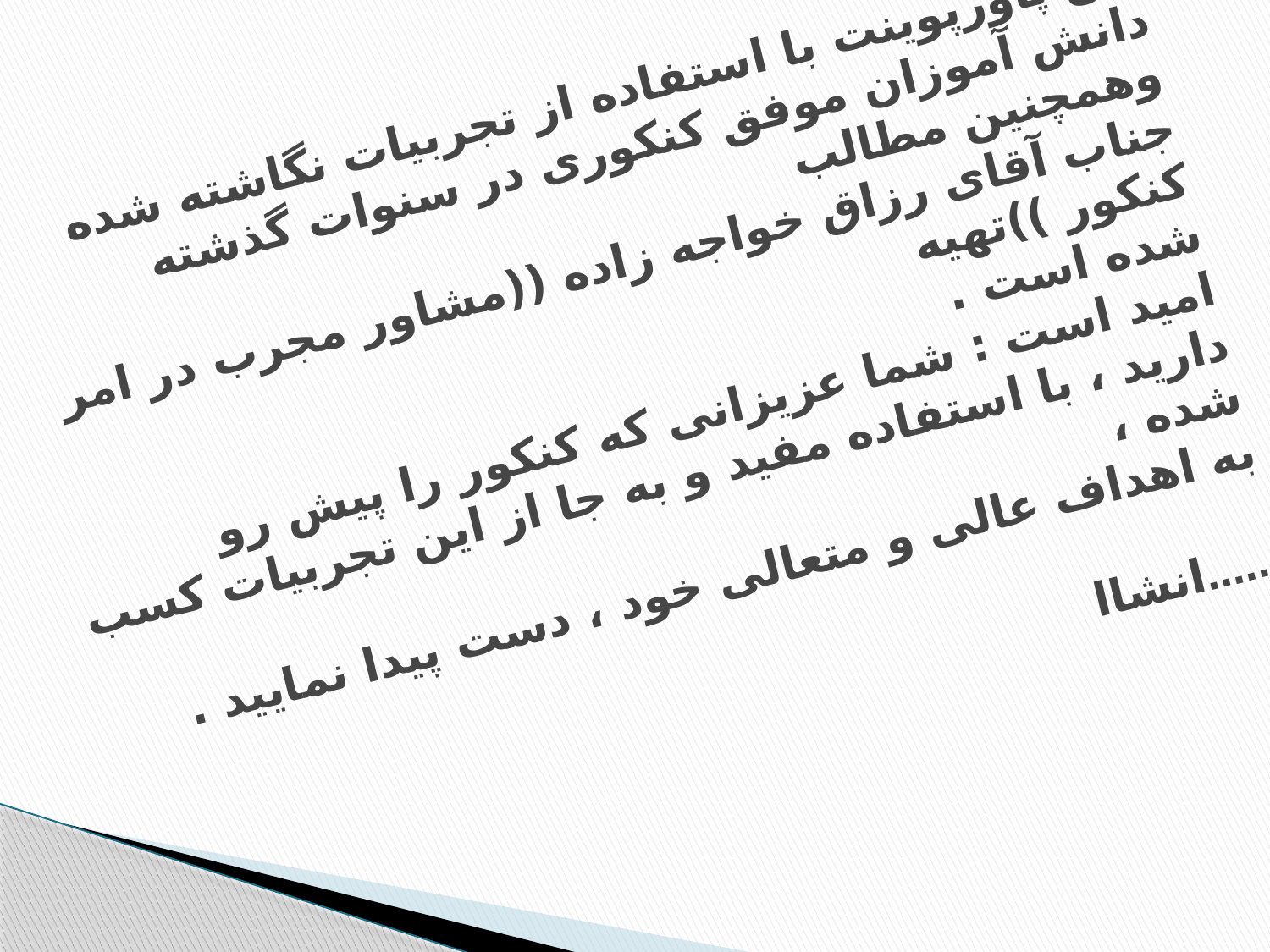

# این پاورپوینت با استفاده از تجربیات نگاشته شده دانش آموزان موفق کنکوری در سنوات گذشته وهمچنین مطالب جناب آقای رزاق خواجه زاده ((مشاور مجرب در امر کنکور ))تهیه شده است . امید است : شما عزیزانی که کنکور را پیش رو دارید ، با استفاده مفید و به جا از این تجربیات کسب شده ، به اهداف عالی و متعالی خود ، دست پیدا نمایید . انشاا......